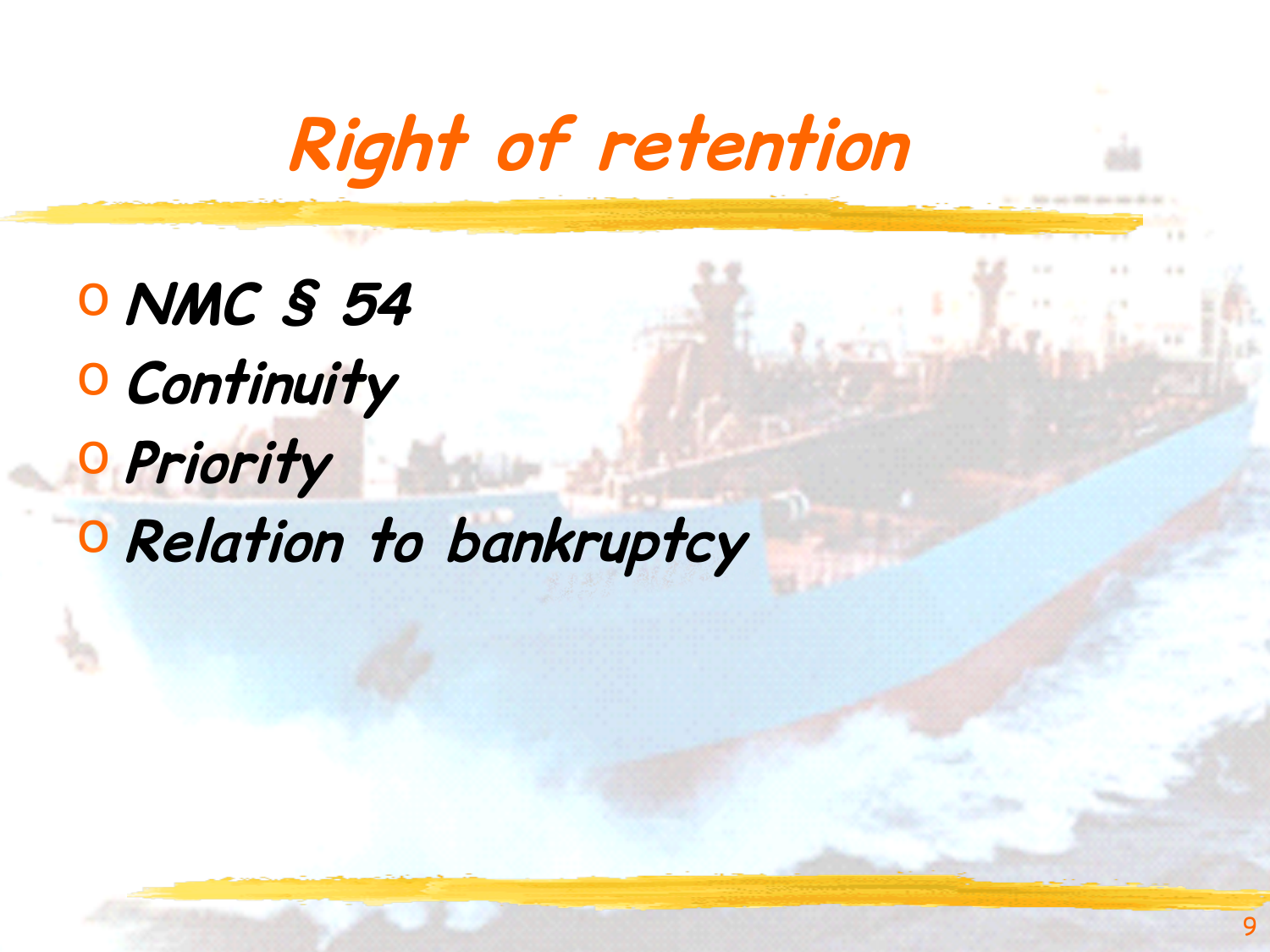

# Right of retention
NMC § 54
Continuity
Priority
Relation to bankruptcy
9